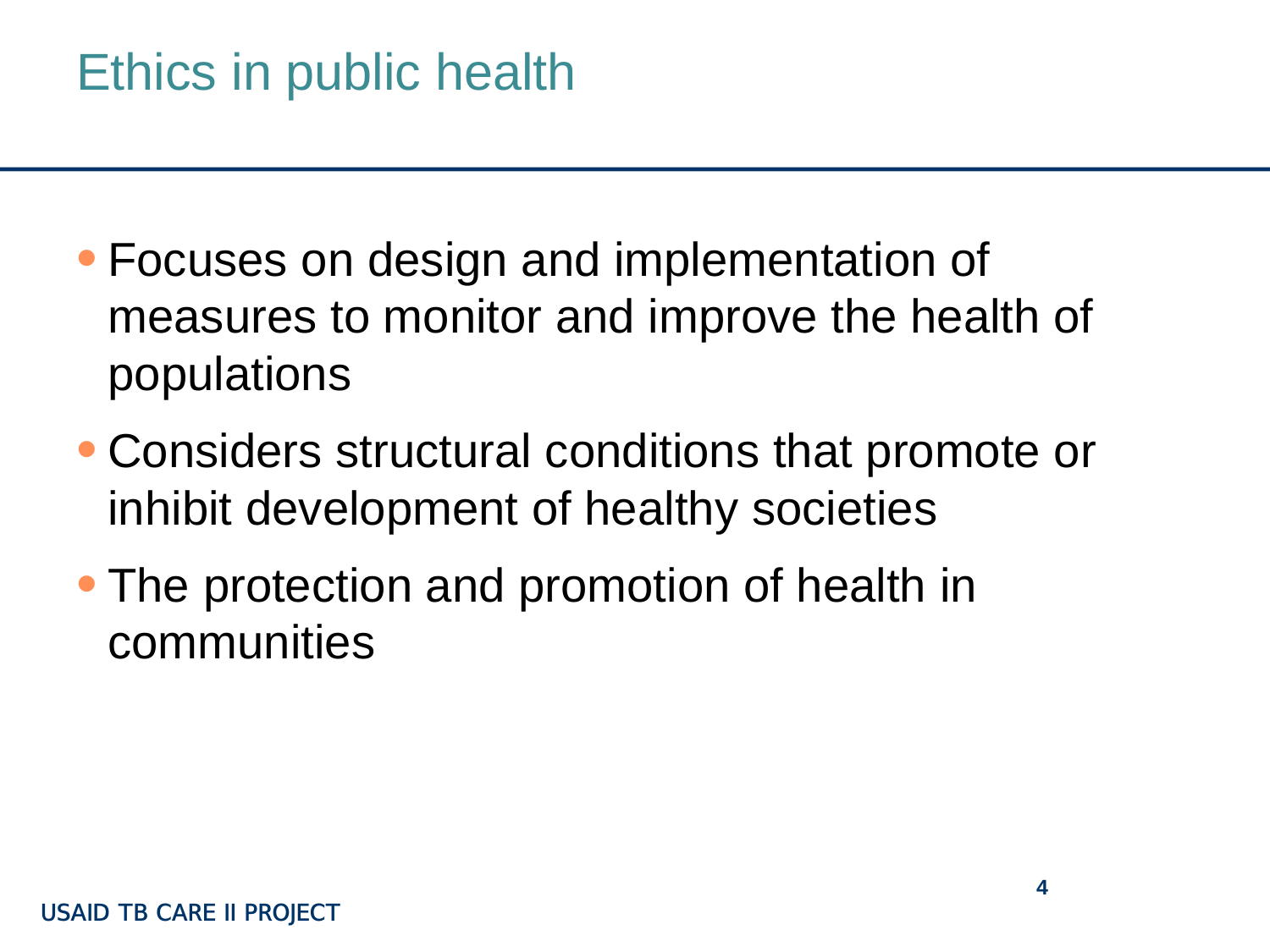

# Ethics in public health
Focuses on design and implementation of measures to monitor and improve the health of populations
Considers structural conditions that promote or inhibit development of healthy societies
The protection and promotion of health in communities

4